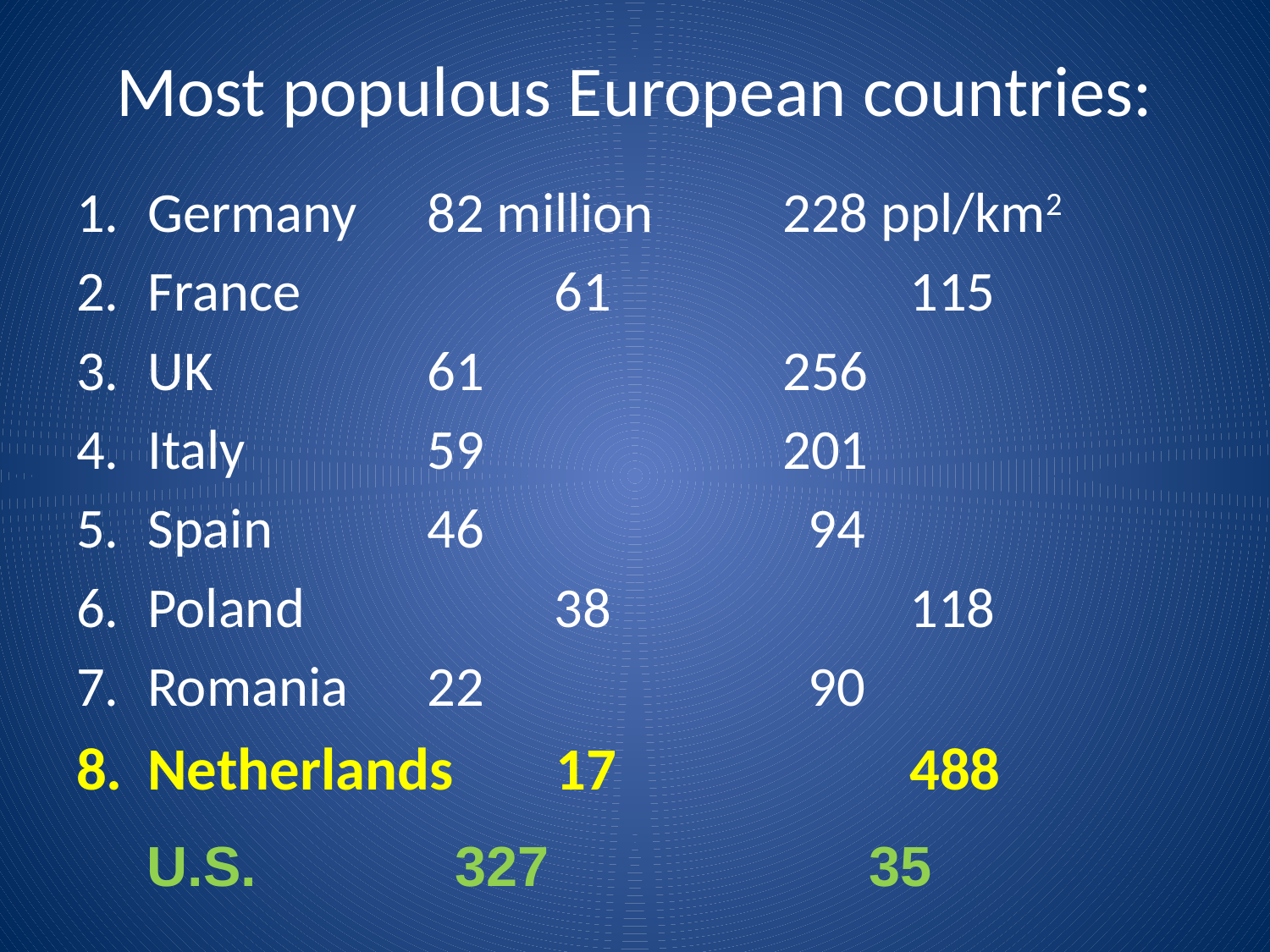

# Most populous European countries:
Germany	  82 million		228 ppl/km2
France		  61			115
UK		  61			256
Italy		  59			201
Spain		  46			  94
Poland 		  38			118
Romania 	  22			  90
Netherlands	  17			488
    U.S.	        327			  35